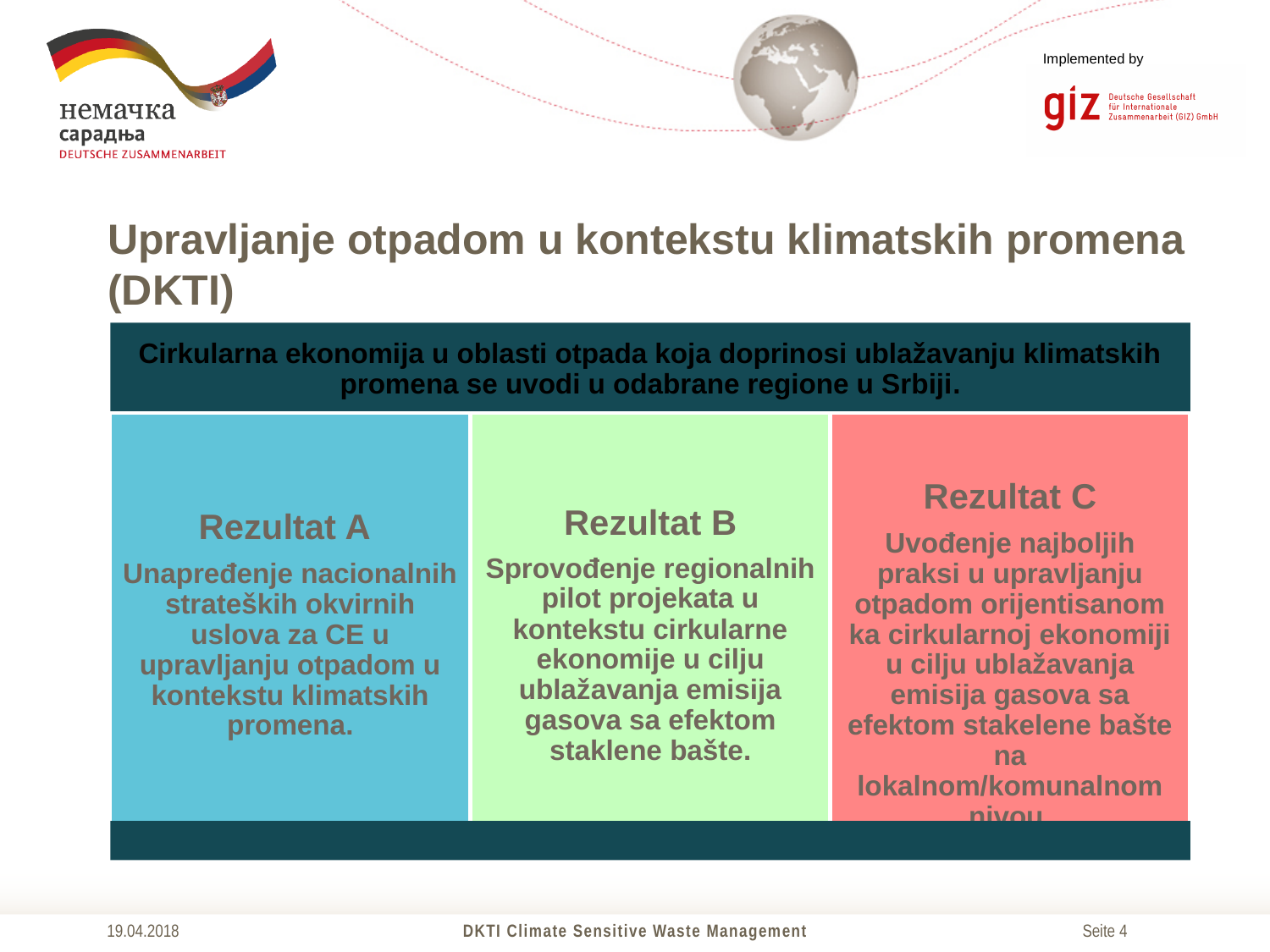

# Upravljanje otpadom u kontekstu klimatskih promena (DKTI)
Cirkularna ekonomija u oblasti otpada koja doprinosi ublažavanju klimatskih promena se uvodi u odabrane regione u Srbiji.
Rezultat A
Unapređenje nacionalnih strateških okvirnih uslova za CE u upravljanju otpadom u kontekstu klimatskih promena.
Rezultat B
Sprovođenje regionalnih pilot projekata u kontekstu cirkularne ekonomije u cilju ublažavanja emisija gasova sa efektom staklene bašte.

Rezultat C
Uvođenje najboljih praksi u upravljanju otpadom orijentisanom ka cirkularnoj ekonomiji u cilju ublažavanja emisija gasova sa efektom stakelene bašte na lokalnom/komunalnom nivou.
19.04.2018
DKTI Climate Sensitive Waste Management